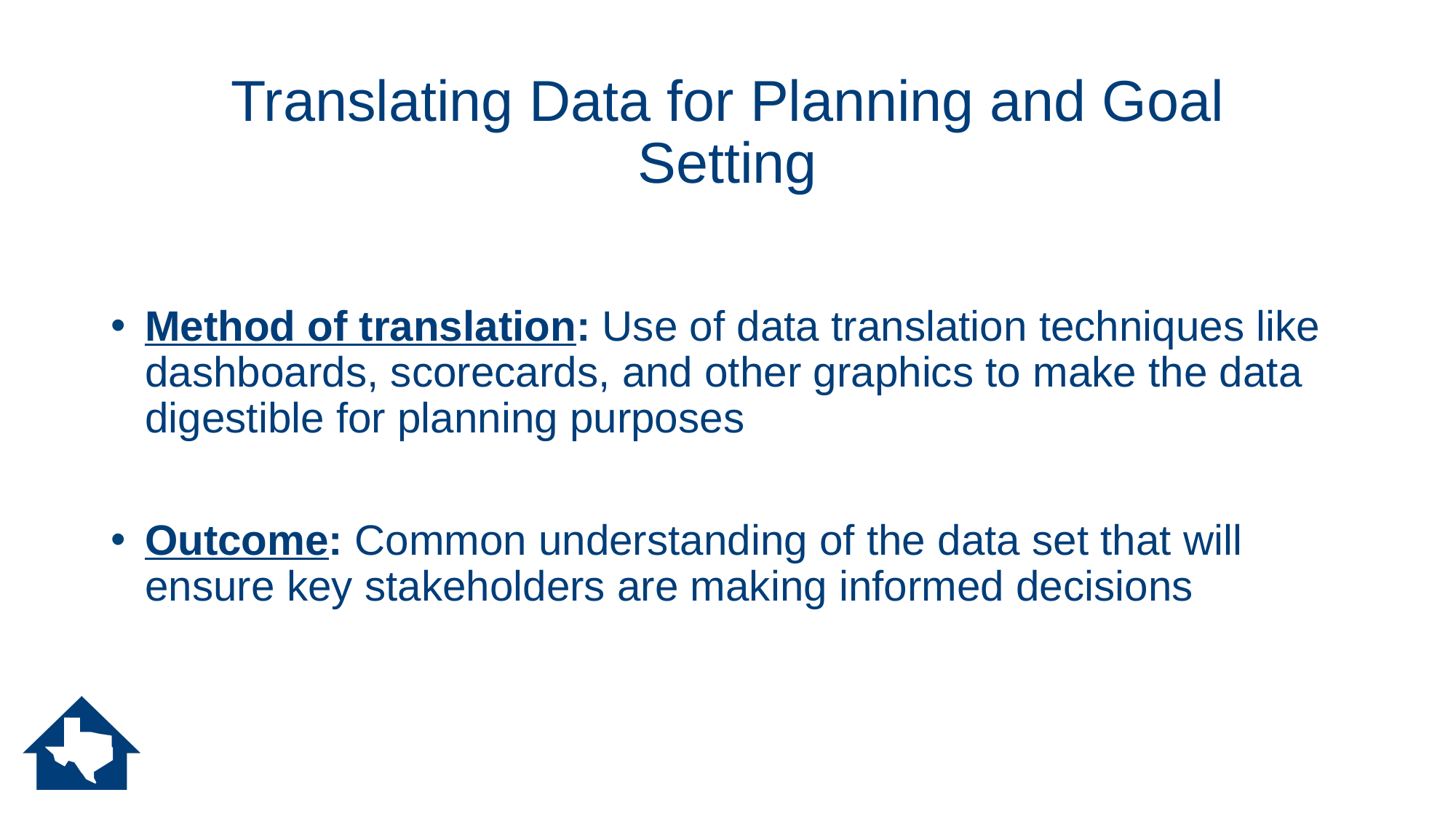

# Translating Data for Planning and Goal Setting
Method of translation: Use of data translation techniques like dashboards, scorecards, and other graphics to make the data digestible for planning purposes

Outcome: Common understanding of the data set that will ensure key stakeholders are making informed decisions